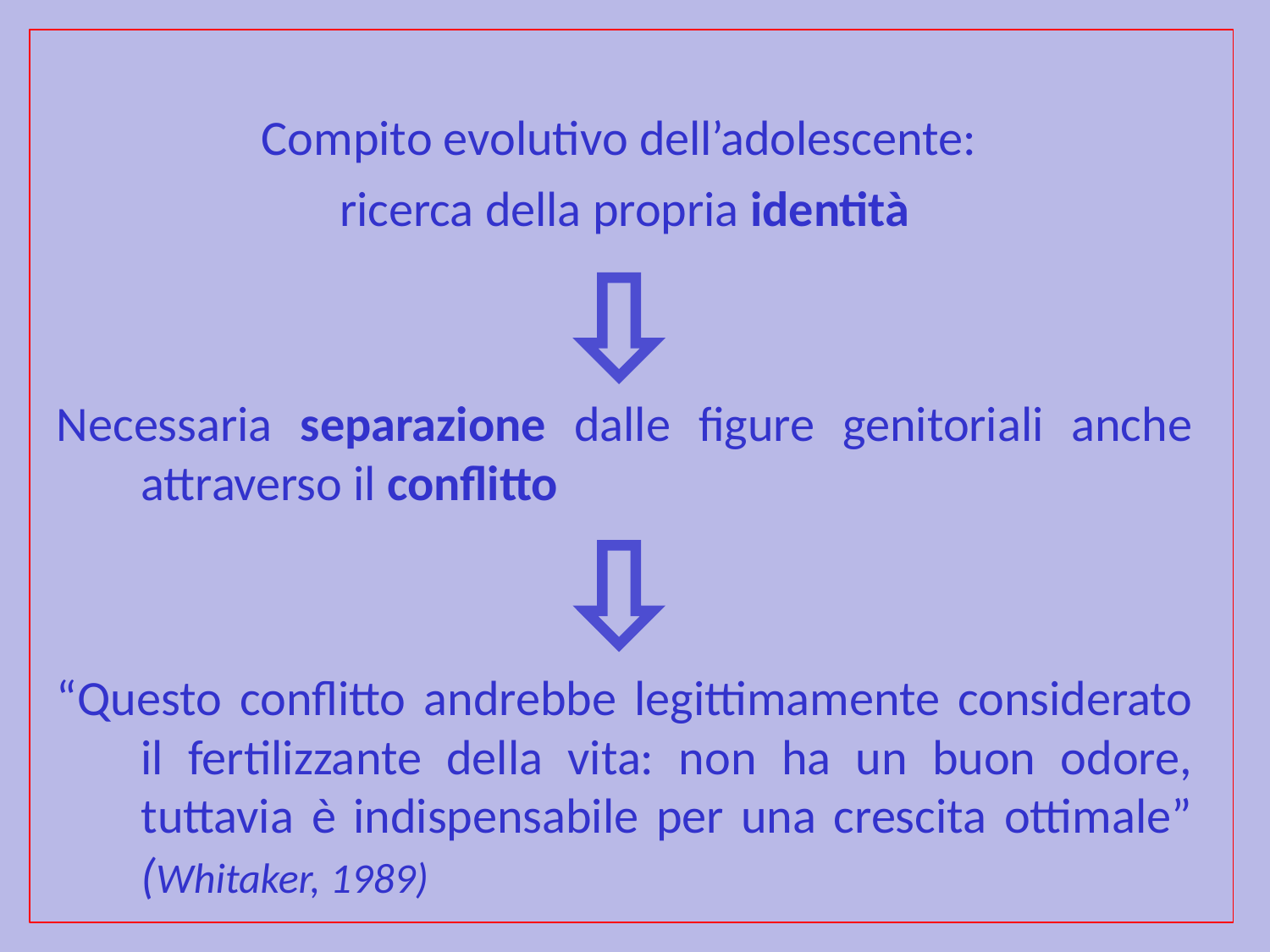

Compito evolutivo dell’adolescente:
ricerca della propria identità

Necessaria separazione dalle figure genitoriali anche attraverso il conflitto

“Questo conflitto andrebbe legittimamente considerato il fertilizzante della vita: non ha un buon odore, tuttavia è indispensabile per una crescita ottimale” (Whitaker, 1989)